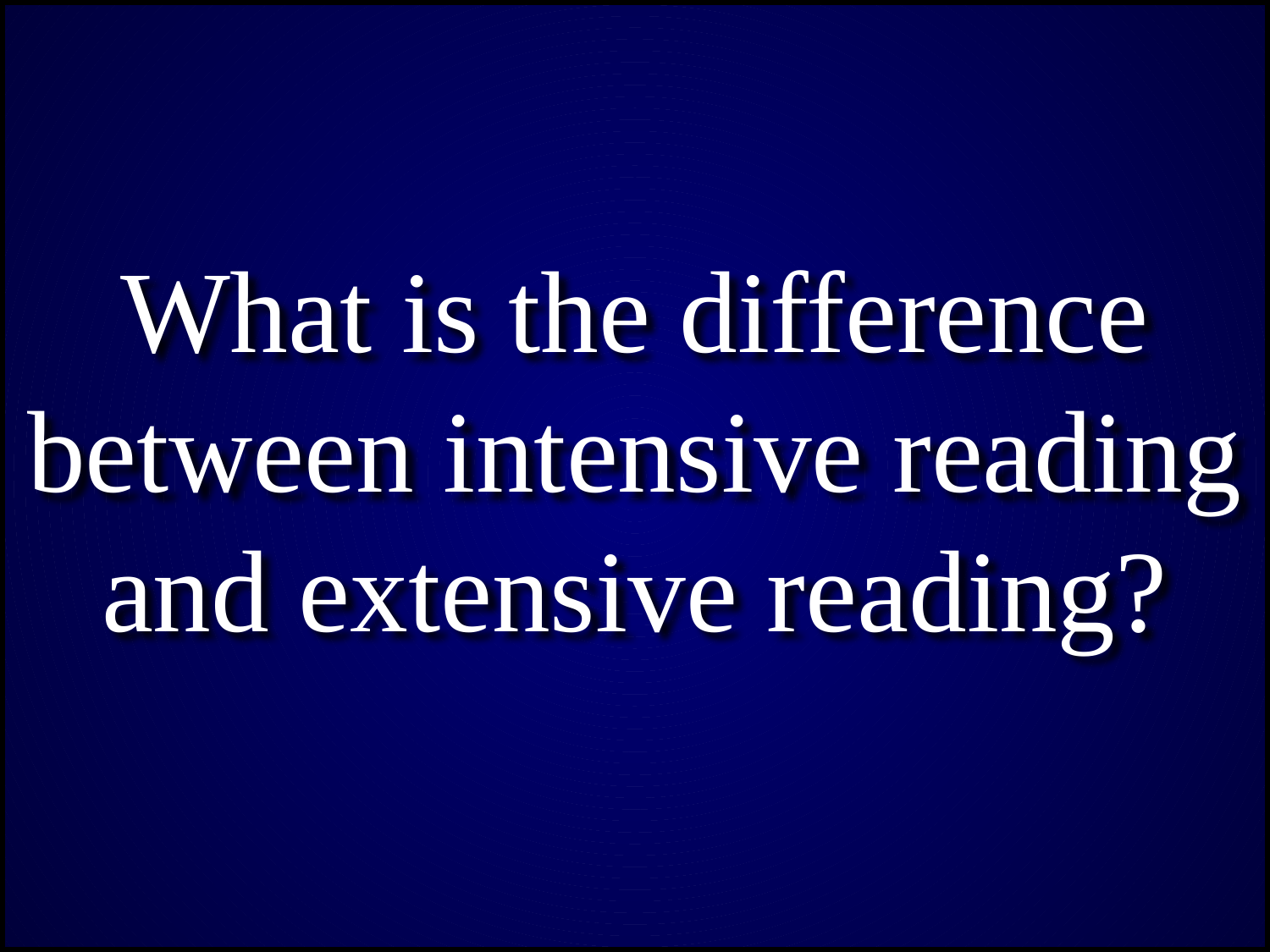

What is the difference between intensive reading and extensive reading?